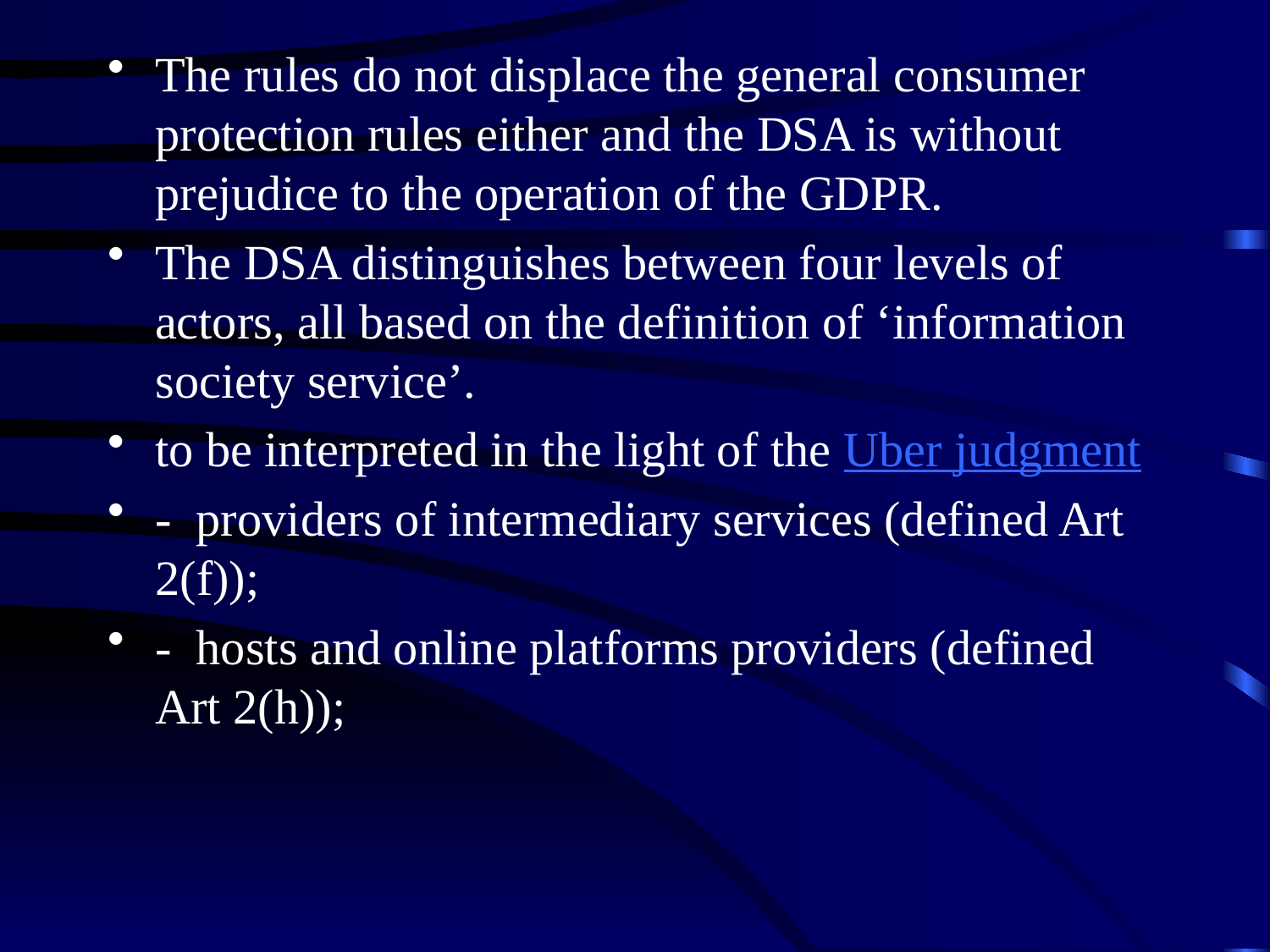

The rules do not displace the general consumer protection rules either and the DSA is without prejudice to the operation of the GDPR.
The DSA distinguishes between four levels of actors, all based on the definition of ‘information society service’.
to be interpreted in the light of the Uber judgment
-  providers of intermediary services (defined Art 2(f));
-  hosts and online platforms providers (defined Art 2(h));